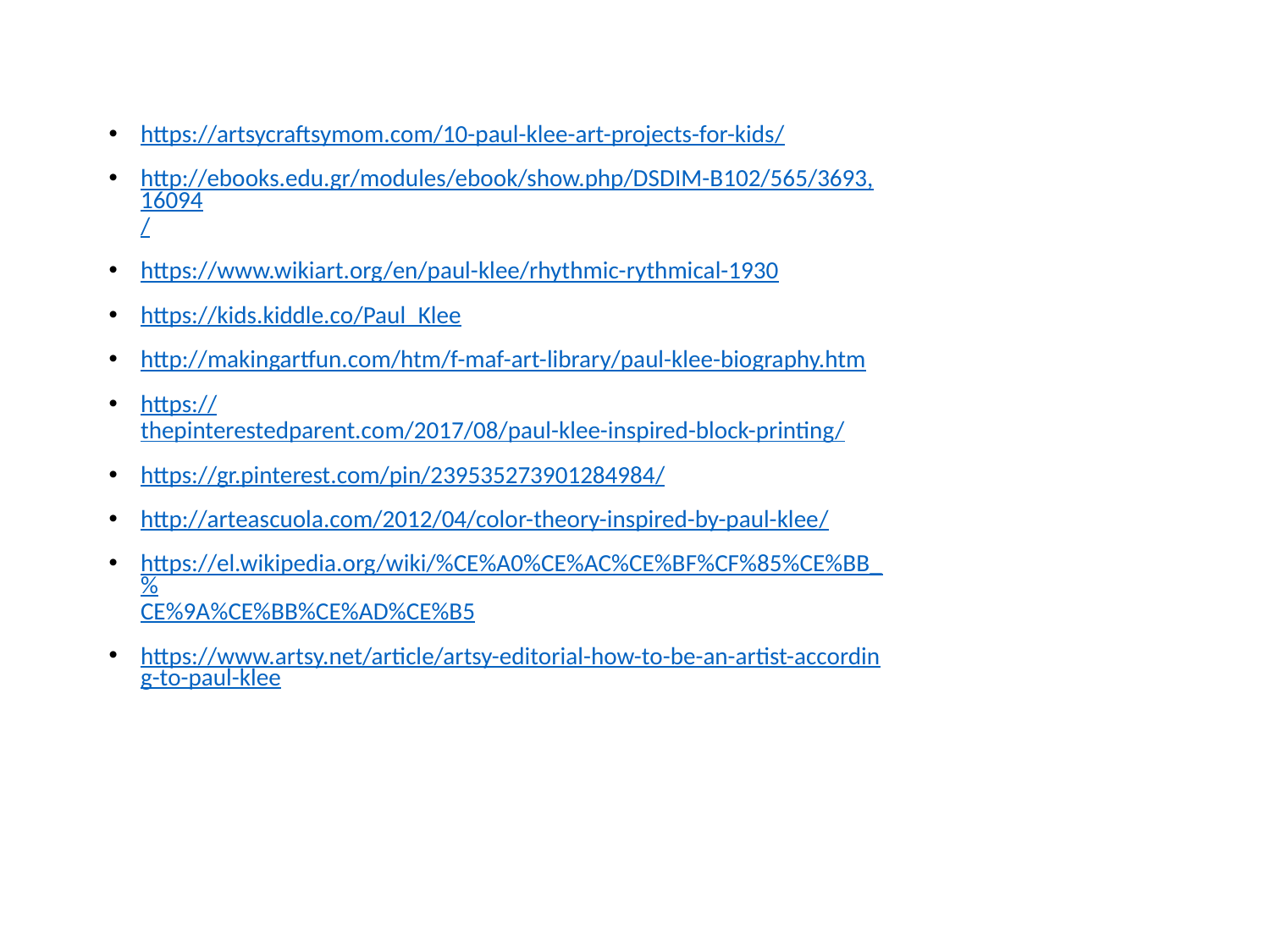

https://artsycraftsymom.com/10-paul-klee-art-projects-for-kids/
http://ebooks.edu.gr/modules/ebook/show.php/DSDIM-B102/565/3693,16094/
https://www.wikiart.org/en/paul-klee/rhythmic-rythmical-1930
https://kids.kiddle.co/Paul_Klee
http://makingartfun.com/htm/f-maf-art-library/paul-klee-biography.htm
https://thepinterestedparent.com/2017/08/paul-klee-inspired-block-printing/
https://gr.pinterest.com/pin/239535273901284984/
http://arteascuola.com/2012/04/color-theory-inspired-by-paul-klee/
https://el.wikipedia.org/wiki/%CE%A0%CE%AC%CE%BF%CF%85%CE%BB_%CE%9A%CE%BB%CE%AD%CE%B5
https://www.artsy.net/article/artsy-editorial-how-to-be-an-artist-according-to-paul-klee